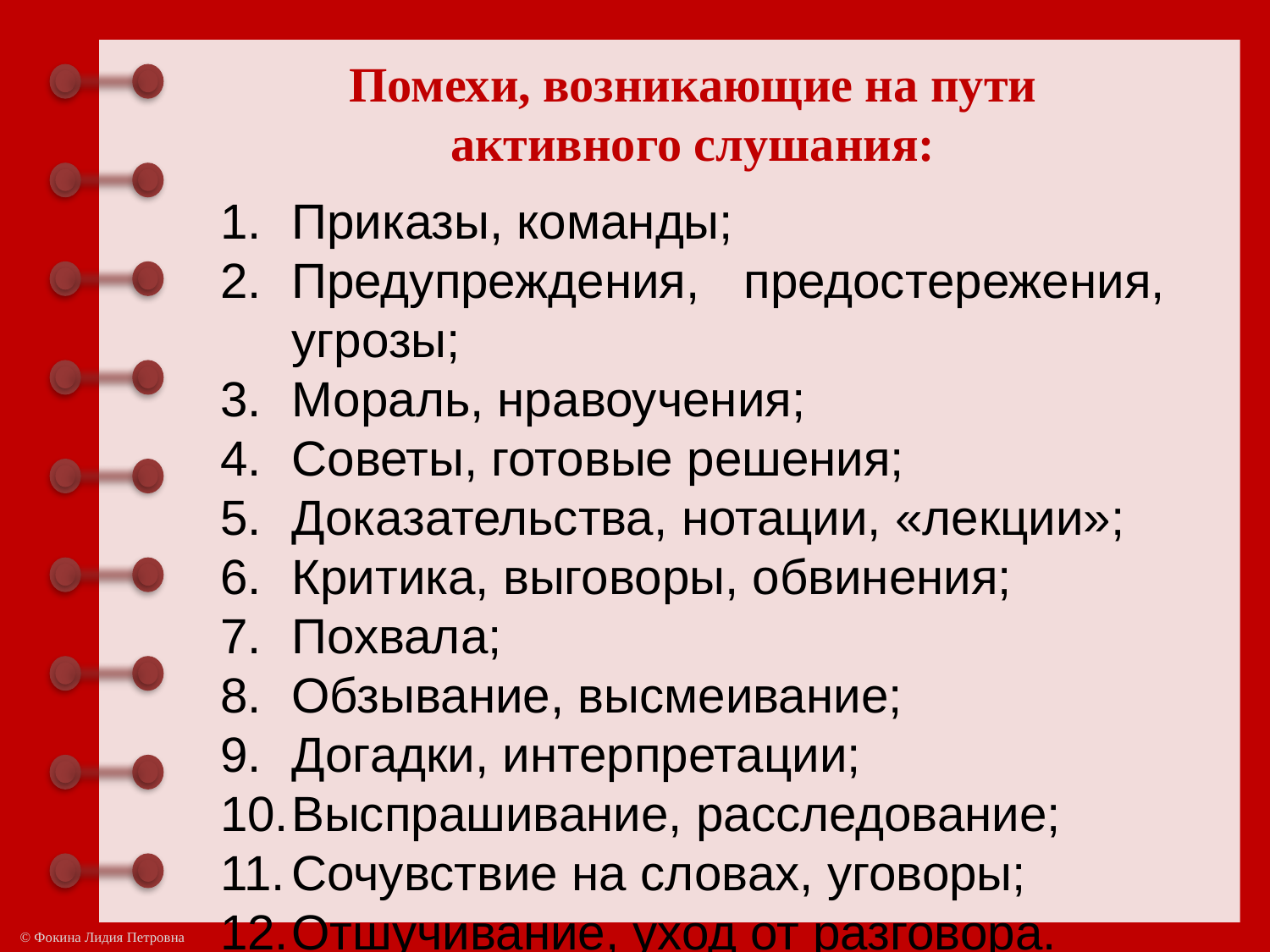

Помехи, возникающие на пути
активного слушания:

Приказы, команды;
Предупреждения, предостережения, угрозы;
Мораль, нравоучения;
Советы, готовые решения;
Доказательства, нотации, «лекции»;
Критика, выговоры, обвинения;
Похвала;
Обзывание, высмеивание;
Догадки, интерпретации;
Выспрашивание, расследование;
Сочувствие на словах, уговоры;
Отшучивание, уход от разговора.